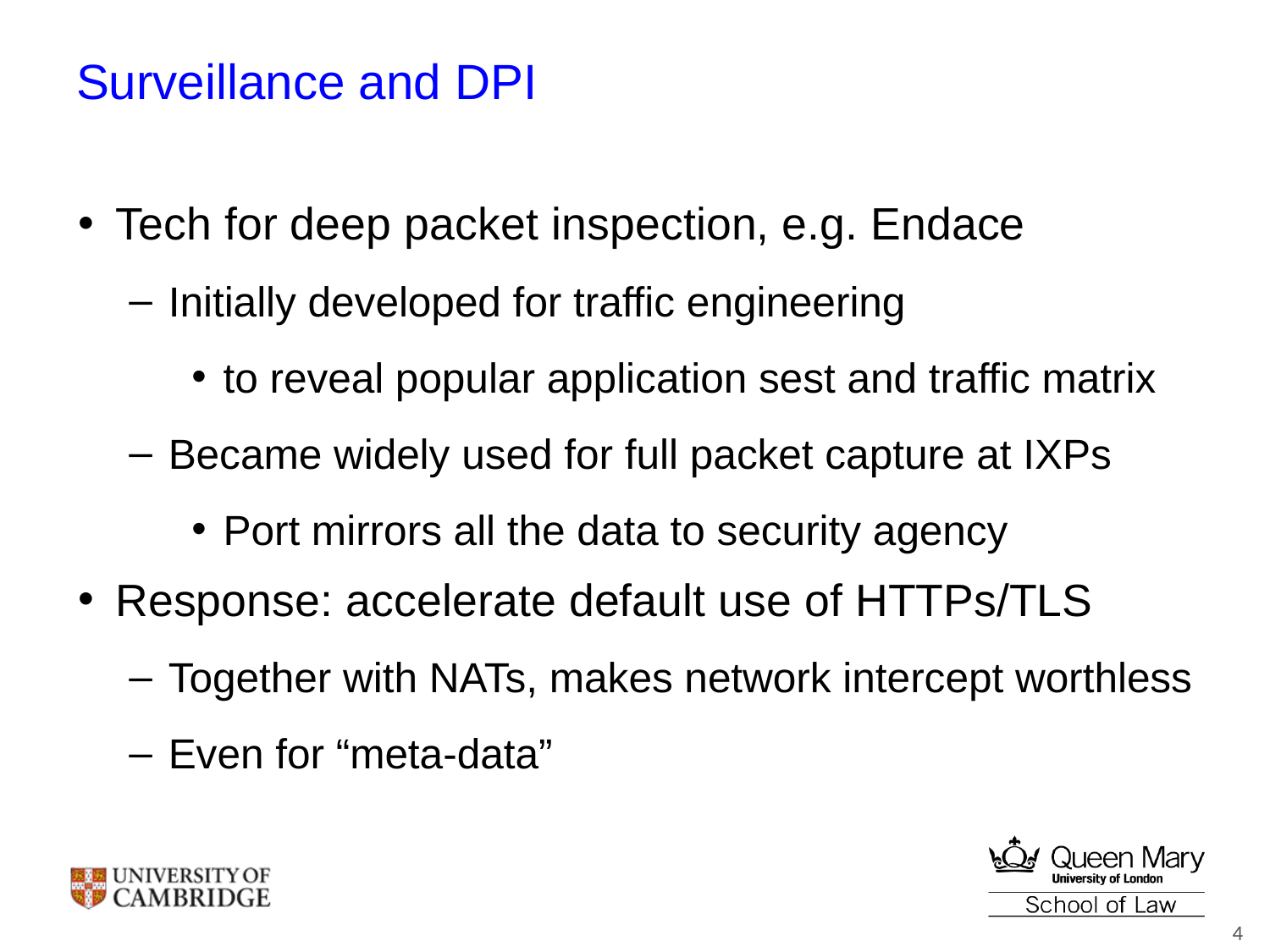

# Surveillance and DPI
Tech for deep packet inspection, e.g. Endace
Initially developed for traffic engineering
to reveal popular application sest and traffic matrix
Became widely used for full packet capture at IXPs
Port mirrors all the data to security agency
Response: accelerate default use of HTTPs/TLS
Together with NATs, makes network intercept worthless
Even for “meta-data”

4